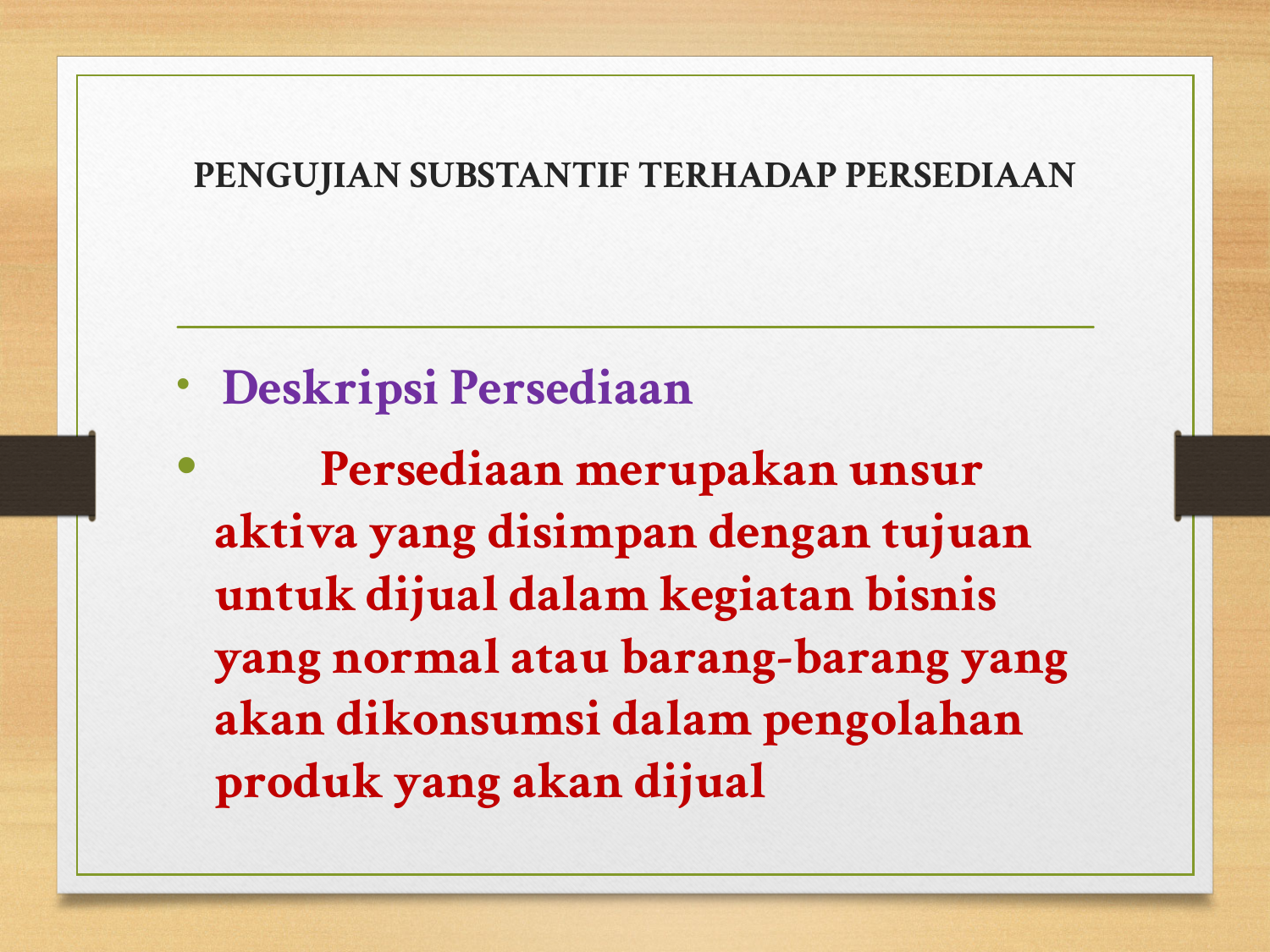

# PENGUJIAN SUBSTANTIF TERHADAP PERSEDIAAN
 Deskripsi Persediaan
          Persediaan merupakan unsur aktiva yang disimpan dengan tujuan untuk dijual dalam kegiatan bisnis yang normal atau barang-barang yang akan dikonsumsi dalam pengolahan produk yang akan dijual